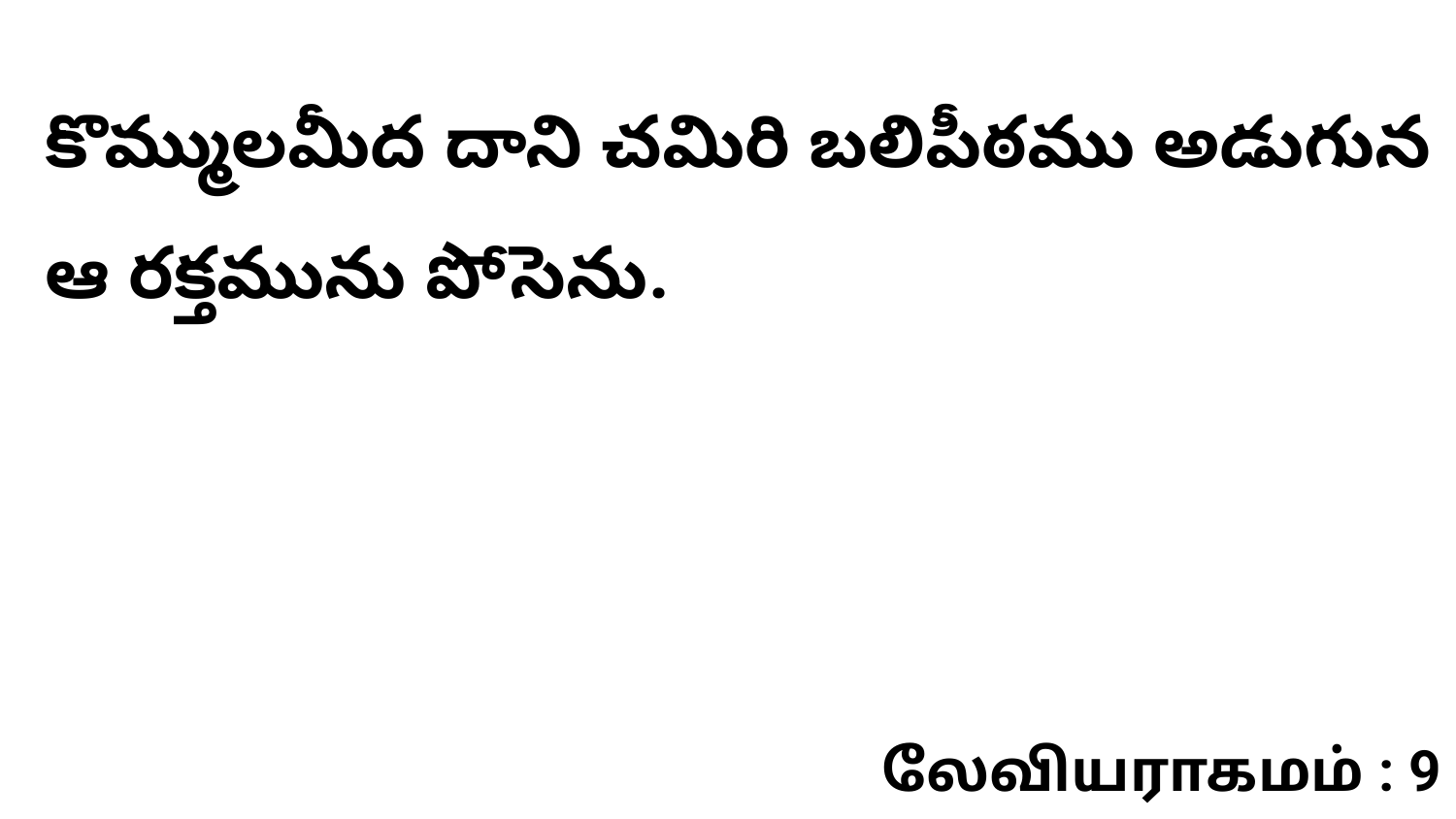

కొమ్ములమీద దాని చమిరి బలిపీఠము అడుగున ఆ రక్తమును పోసెను.
லேவியராகமம் : 9